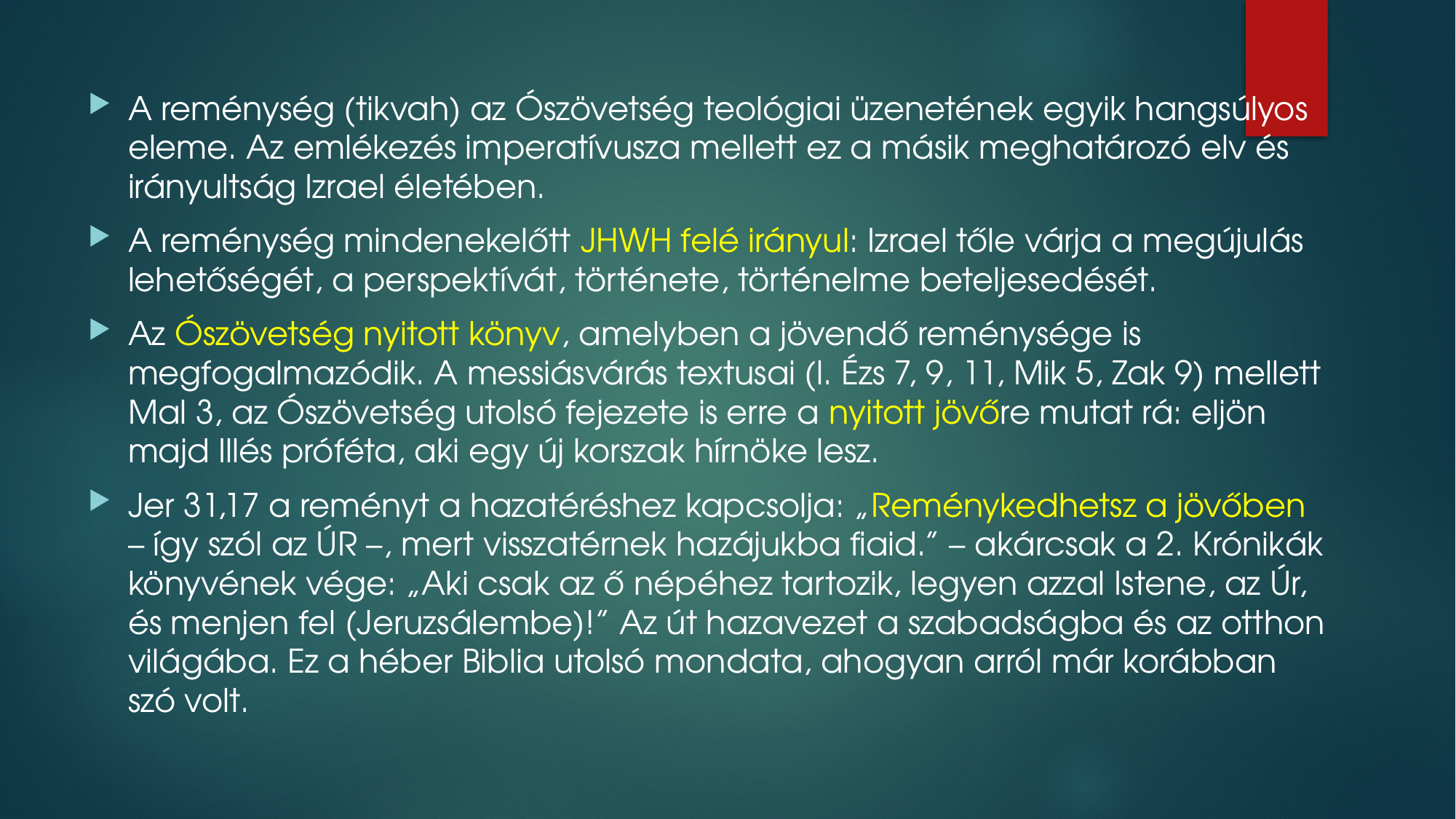

#
A reménység (tikvah) az Ószövetség teológiai üzenetének egyik hangsúlyos eleme. Az emlékezés imperatívusza mellett ez a másik meghatározó elv és irányultság Izrael életében.
A reménység mindenekelőtt JHWH felé irányul: Izrael tőle várja a megújulás lehetőségét, a perspektívát, története, történelme beteljesedését.
Az Ószövetség nyitott könyv, amelyben a jövendő reménysége is megfogalmazódik. A messiásvárás textusai (l. Ézs 7, 9, 11, Mik 5, Zak 9) mellett Mal 3, az Ószövetség utolsó fejezete is erre a nyitott jövőre mutat rá: eljön majd Illés próféta, aki egy új korszak hírnöke lesz.
Jer 31,17 a reményt a hazatéréshez kapcsolja: „Reménykedhetsz a jövőben – így szól az ÚR –, mert visszatérnek hazájukba fiaid.” – akárcsak a 2. Krónikák könyvének vége: „Aki csak az ő népéhez tartozik, legyen azzal Istene, az Úr, és menjen fel (Jeruzsálembe)!” Az út hazavezet a szabadságba és az otthon világába. Ez a héber Biblia utolsó mondata, ahogyan arról már korábban szó volt.